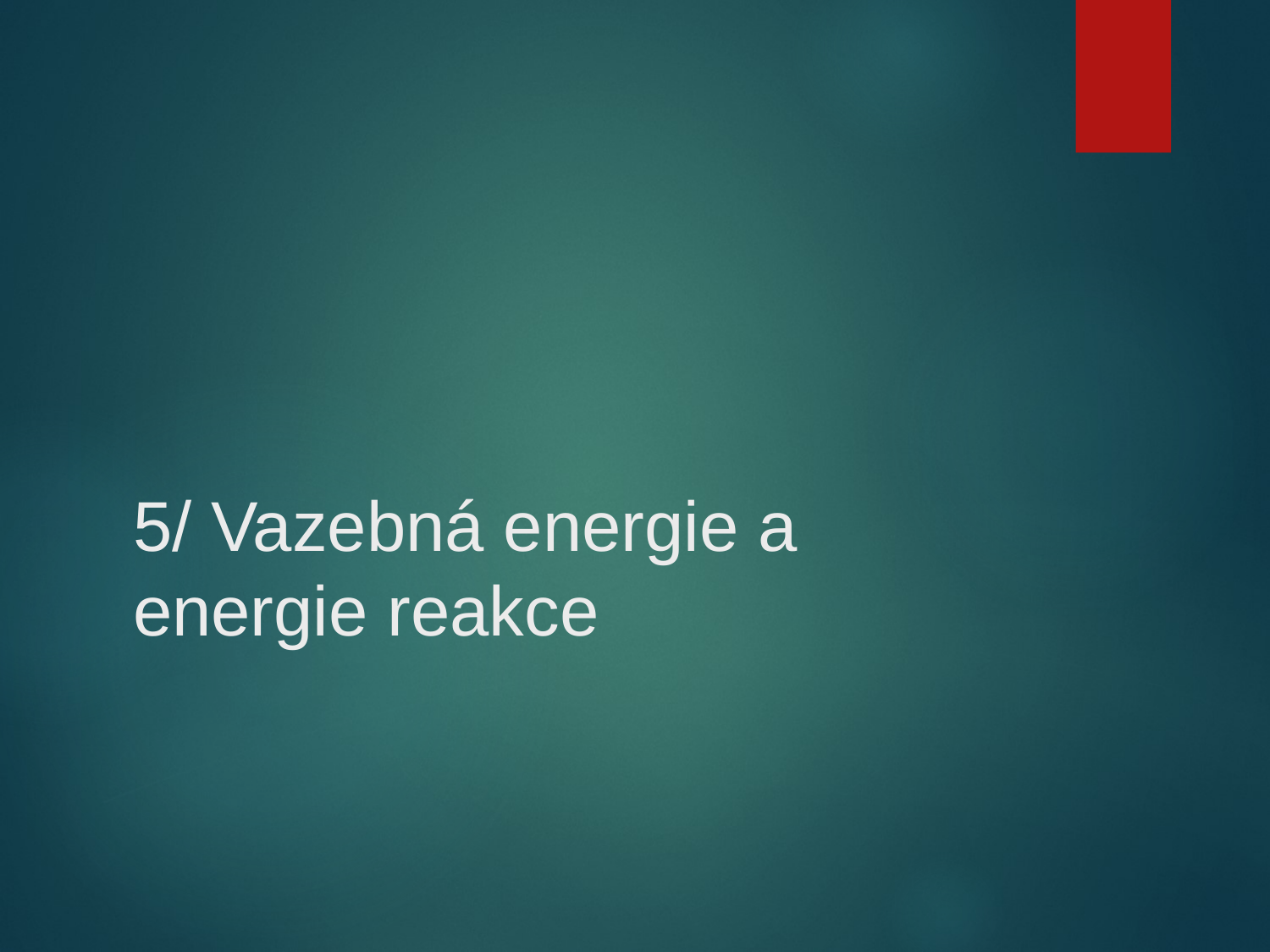

# 5/ Vazebná energie a energie reakce